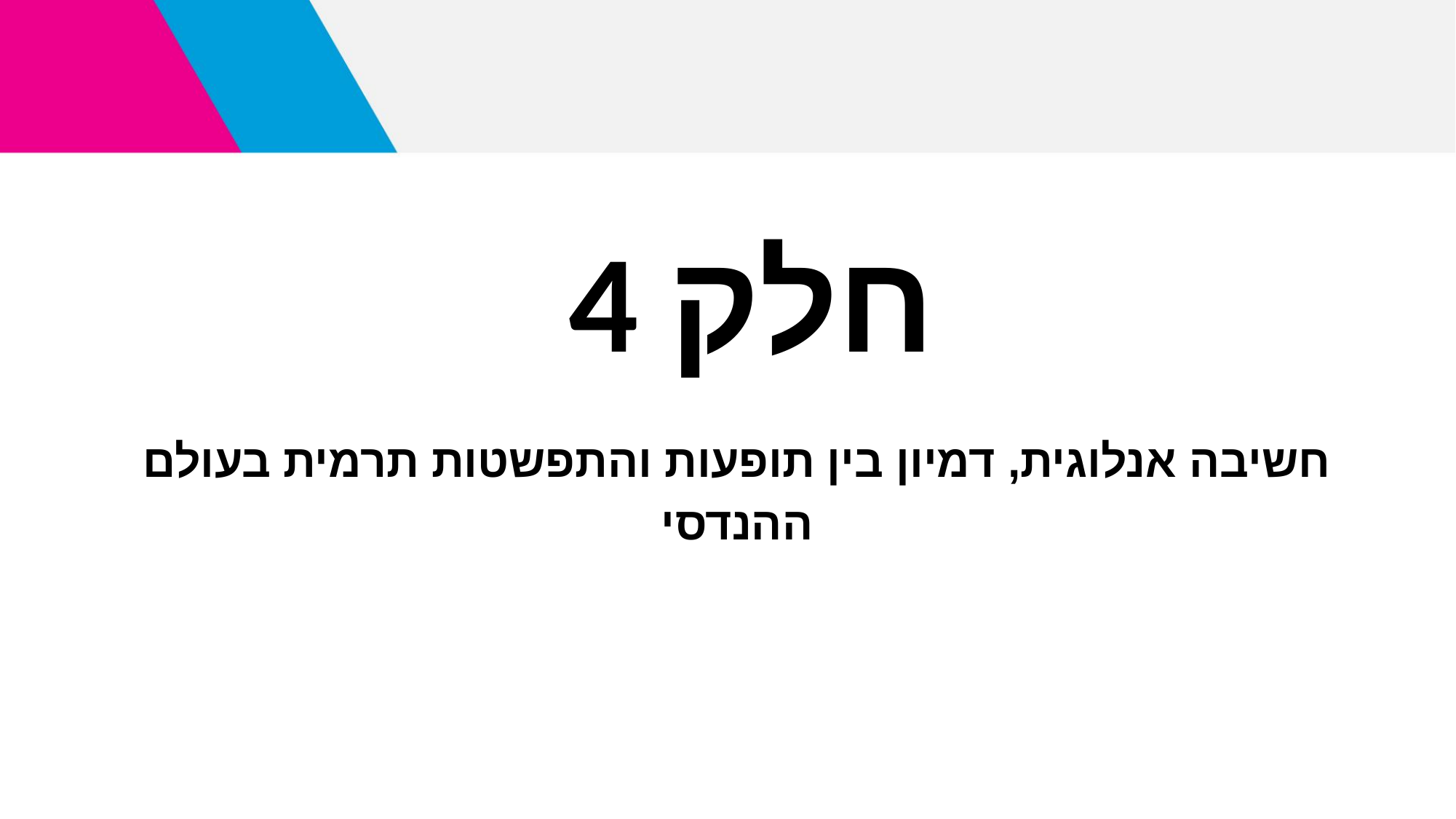

חלק 4

חשיבה אנלוגית, דמיון בין תופעות והתפשטות תרמית בעולם ההנדסי